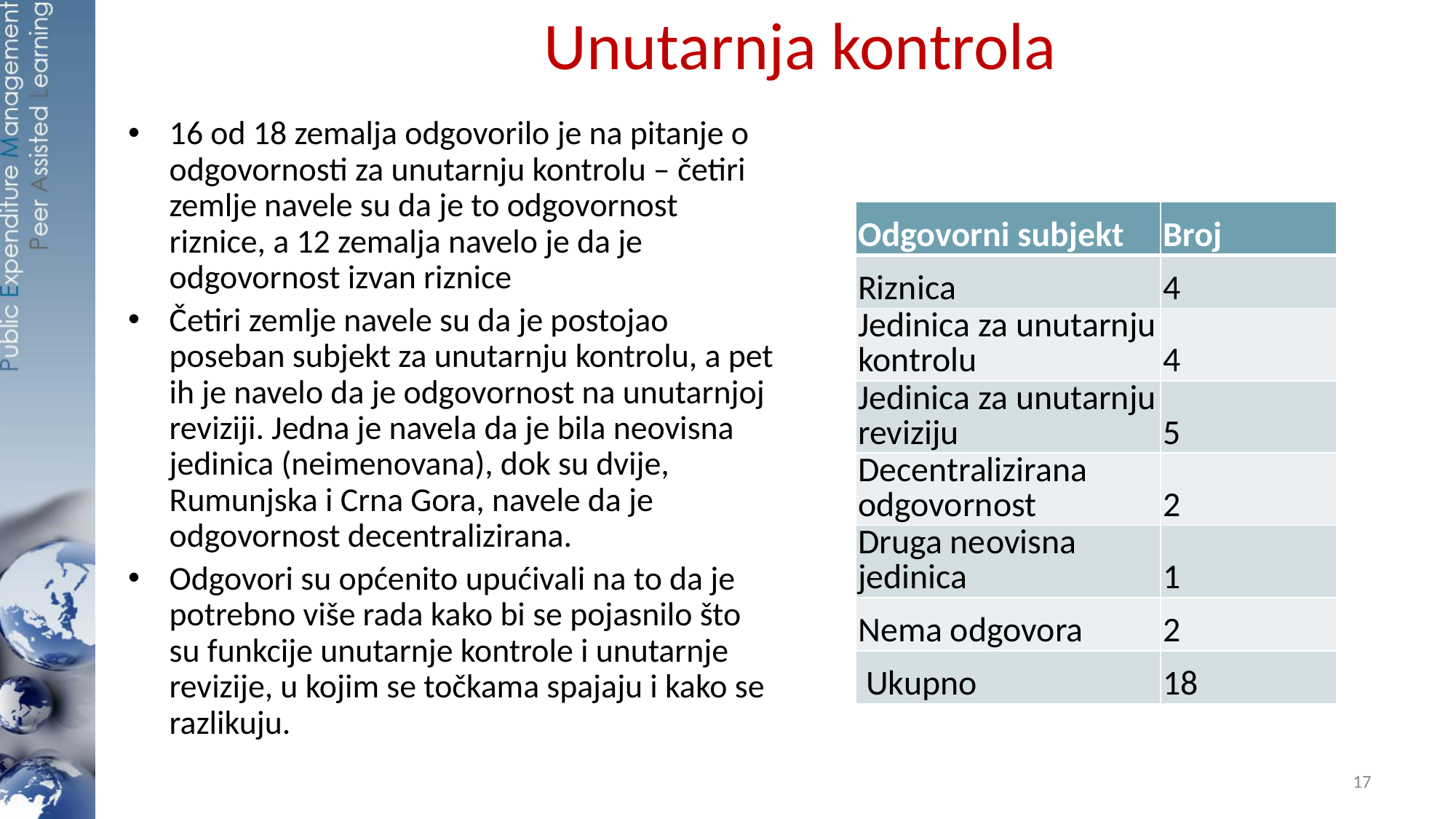

# Unutarnja kontrola
16 od 18 zemalja odgovorilo je na pitanje o odgovornosti za unutarnju kontrolu – četiri zemlje navele su da je to odgovornost riznice, a 12 zemalja navelo je da je odgovornost izvan riznice
Četiri zemlje navele su da je postojao poseban subjekt za unutarnju kontrolu, a pet ih je navelo da je odgovornost na unutarnjoj reviziji. Jedna je navela da je bila neovisna jedinica (neimenovana), dok su dvije, Rumunjska i Crna Gora, navele da je odgovornost decentralizirana.
Odgovori su općenito upućivali na to da je potrebno više rada kako bi se pojasnilo što su funkcije unutarnje kontrole i unutarnje revizije, u kojim se točkama spajaju i kako se razlikuju.
| Odgovorni subjekt | Broj |
| --- | --- |
| Riznica | 4 |
| Jedinica za unutarnju kontrolu | 4 |
| Jedinica za unutarnju reviziju | 5 |
| Decentralizirana odgovornost | 2 |
| Druga neovisna jedinica | 1 |
| Nema odgovora | 2 |
| Ukupno | 18 |
17